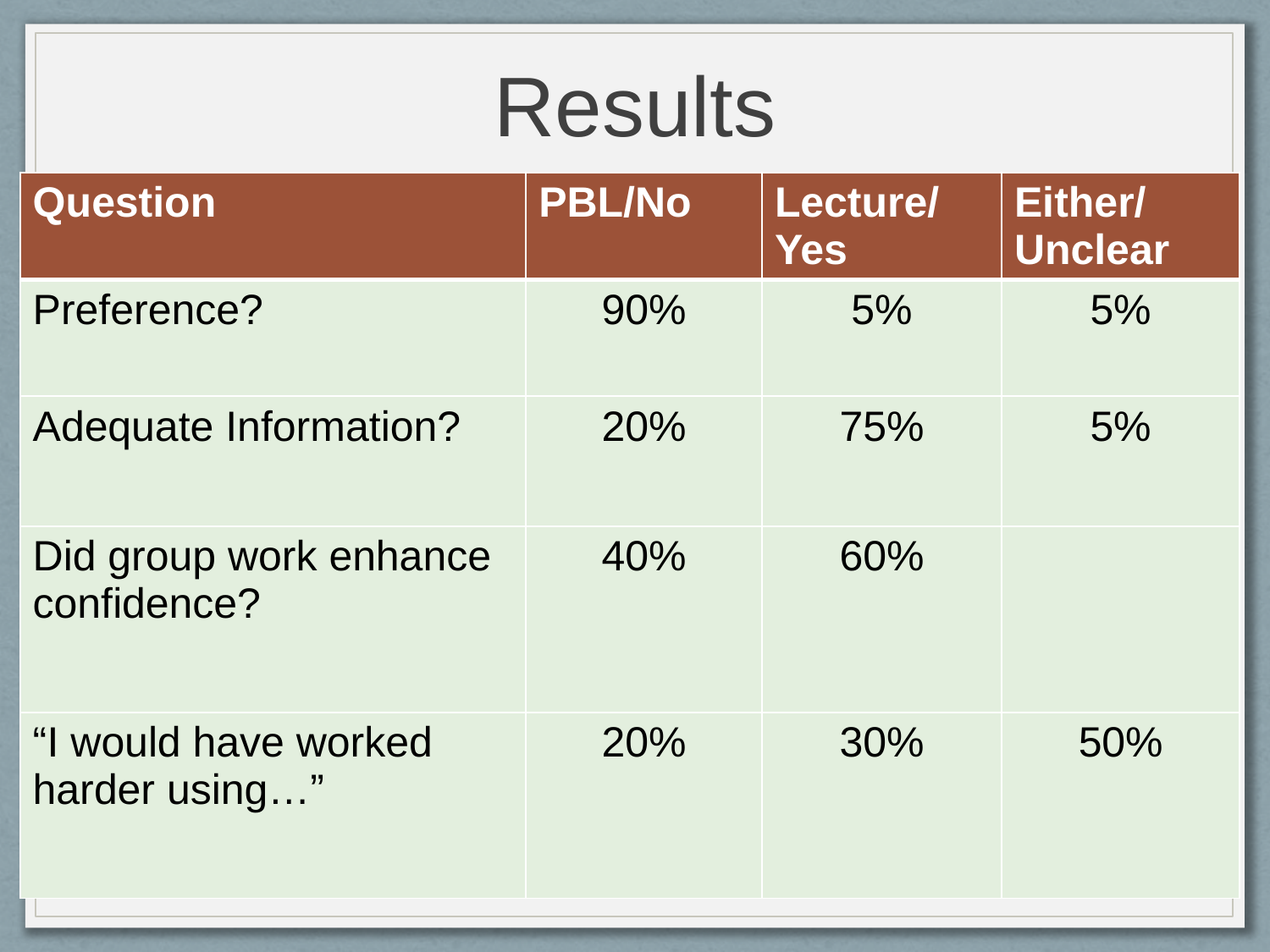

# Results
| Question | PBL/No | Lecture/Yes | Either/Unclear |
| --- | --- | --- | --- |
| Preference? | 90% | 5% | 5% |
| Adequate Information? | 20% | 75% | 5% |
| Did group work enhance confidence? | 40% | 60% |  |
| “I would have worked harder using…” | 20% | 30% | 50% |